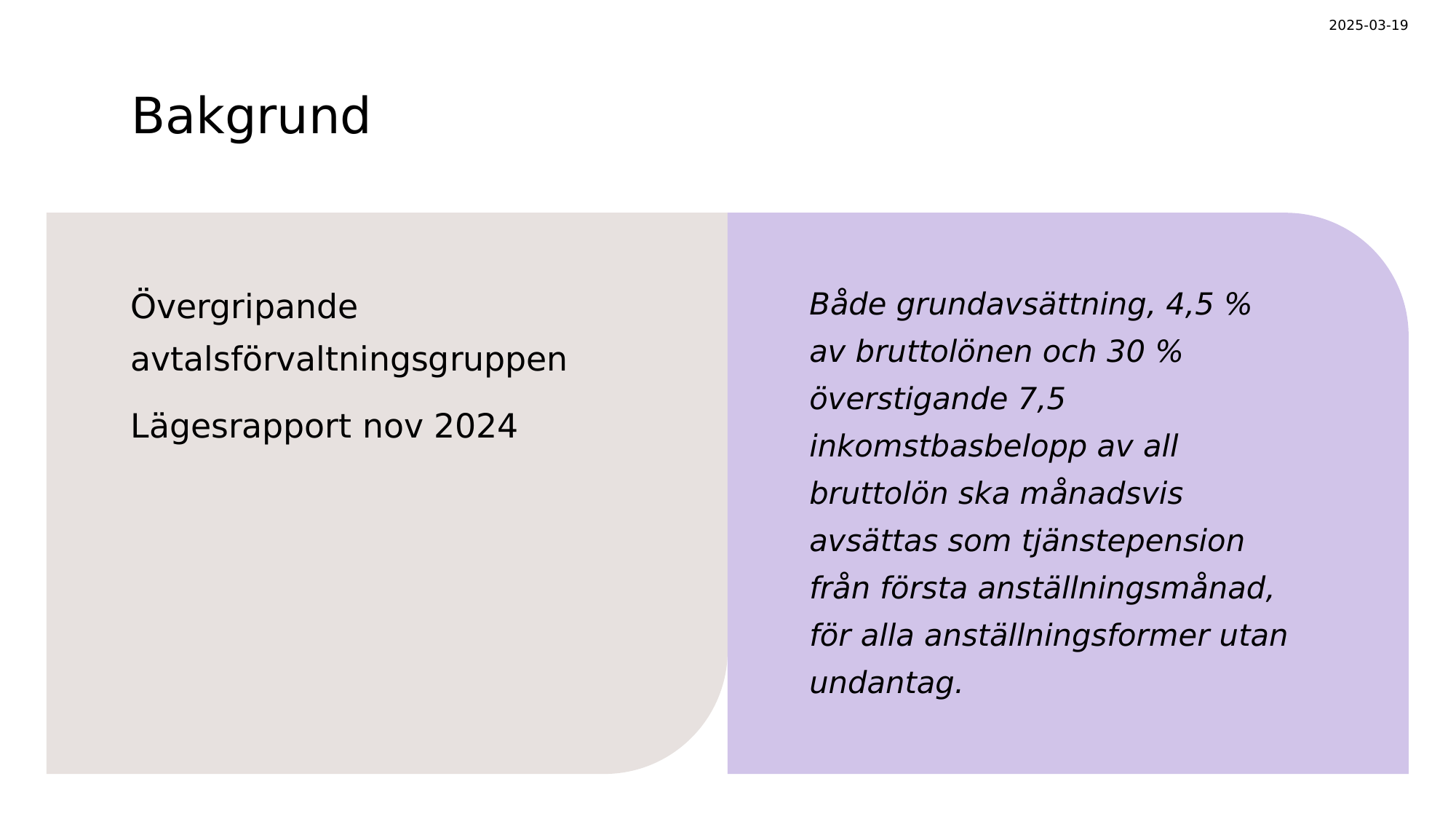

2025-03-19
# Bakgrund
Övergripande avtalsförvaltningsgruppen
Lägesrapport nov 2024
Både grundavsättning, 4,5 % av bruttolönen och 30 % överstigande 7,5 inkomstbasbelopp av all bruttolön ska månadsvis avsättas som tjänstepension från första anställningsmånad, för alla anställningsformer utan undantag.